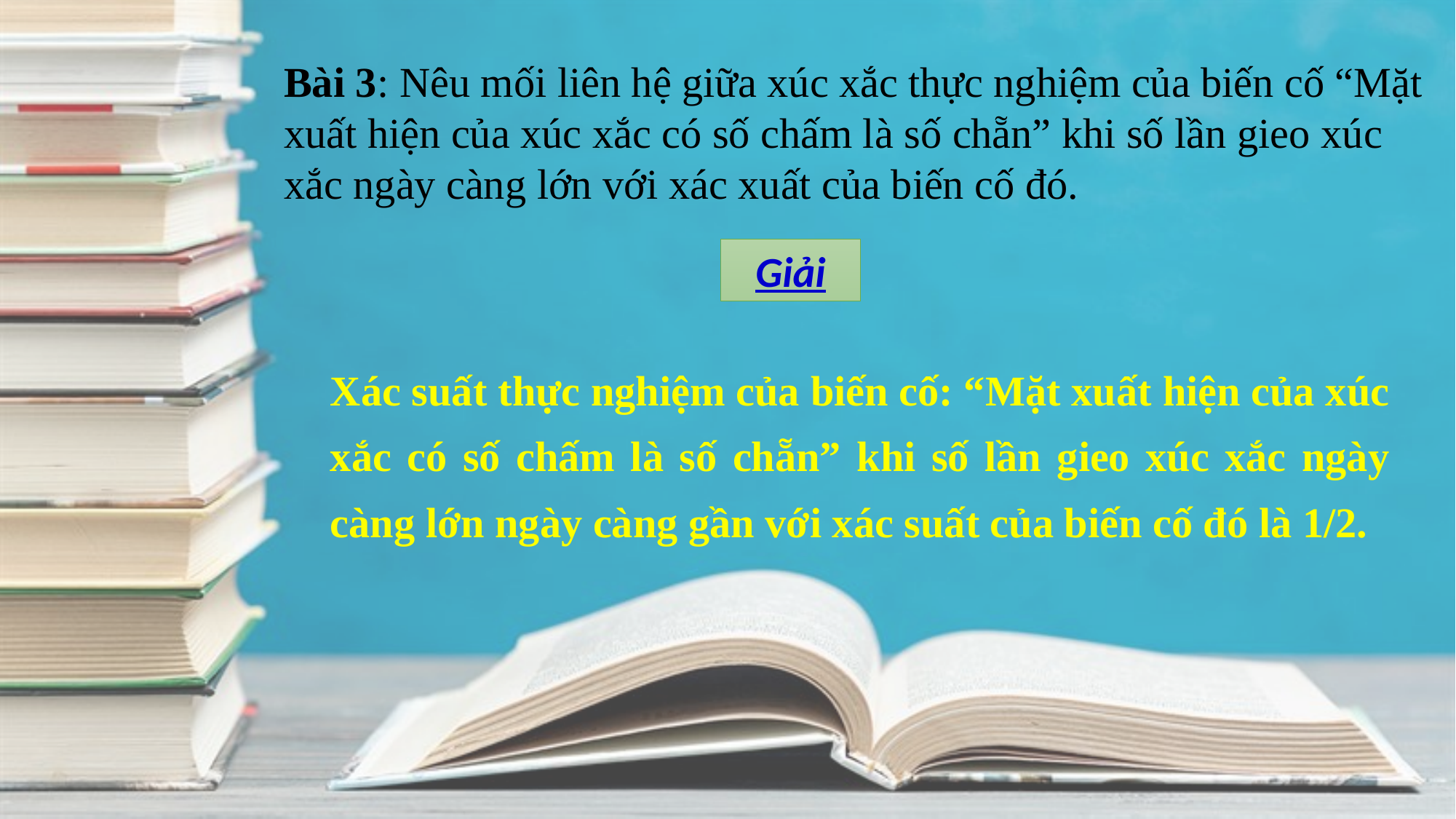

Bài 3: Nêu mối liên hệ giữa xúc xắc thực nghiệm của biến cố “Mặt xuất hiện của xúc xắc có số chấm là số chẵn” khi số lần gieo xúc xắc ngày càng lớn với xác xuất của biến cố đó.
Giải
Xác suất thực nghiệm của biến cố: “Mặt xuất hiện của xúc xắc có số chấm là số chẵn” khi số lần gieo xúc xắc ngày càng lớn ngày càng gần với xác suất của biến cố đó là 1/2.